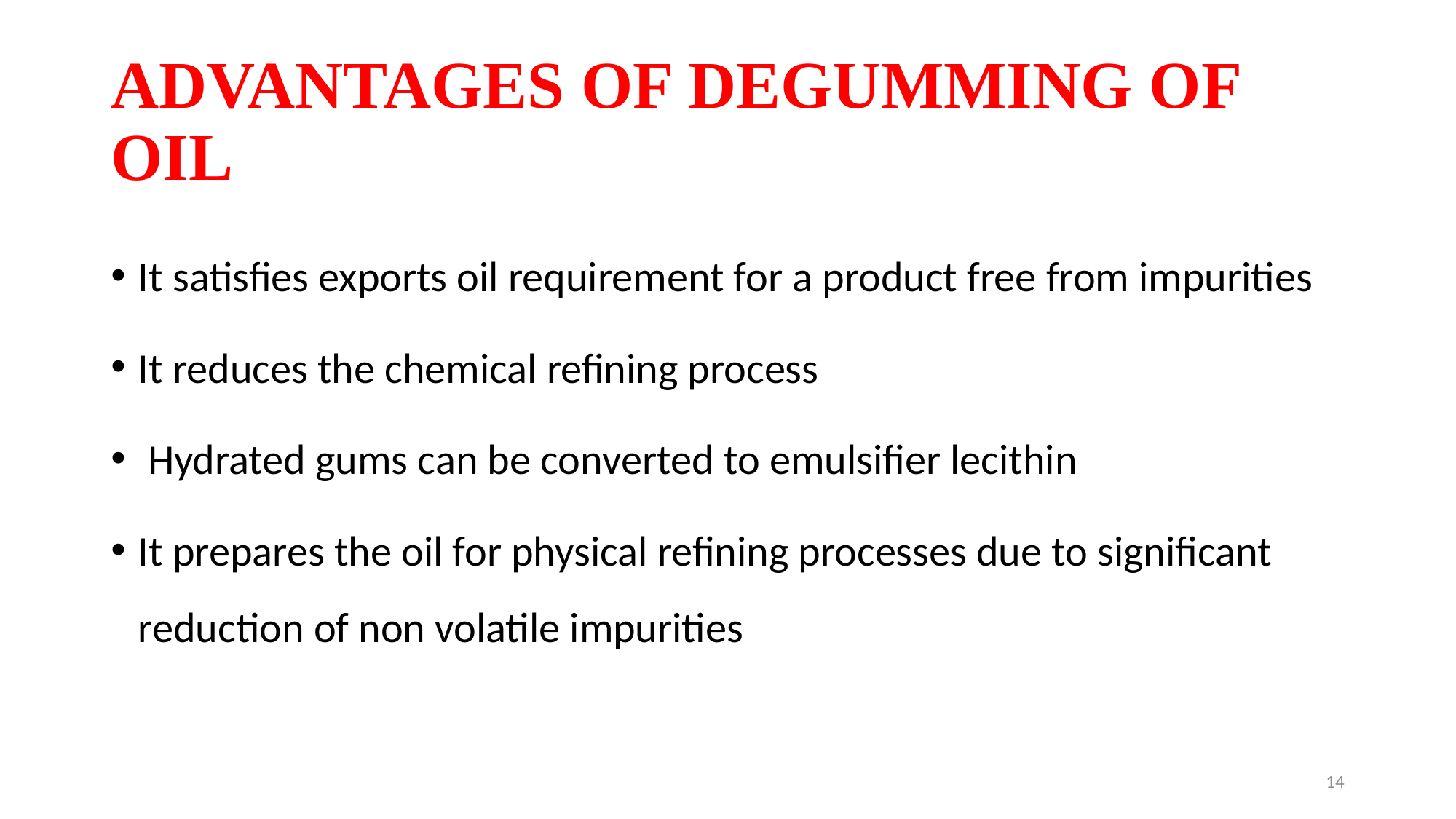

# ADVANTAGES OF DEGUMMING OF OIL
It satisfies exports oil requirement for a product free from impurities
It reduces the chemical refining process
 Hydrated gums can be converted to emulsifier lecithin
It prepares the oil for physical refining processes due to significant reduction of non volatile impurities
14